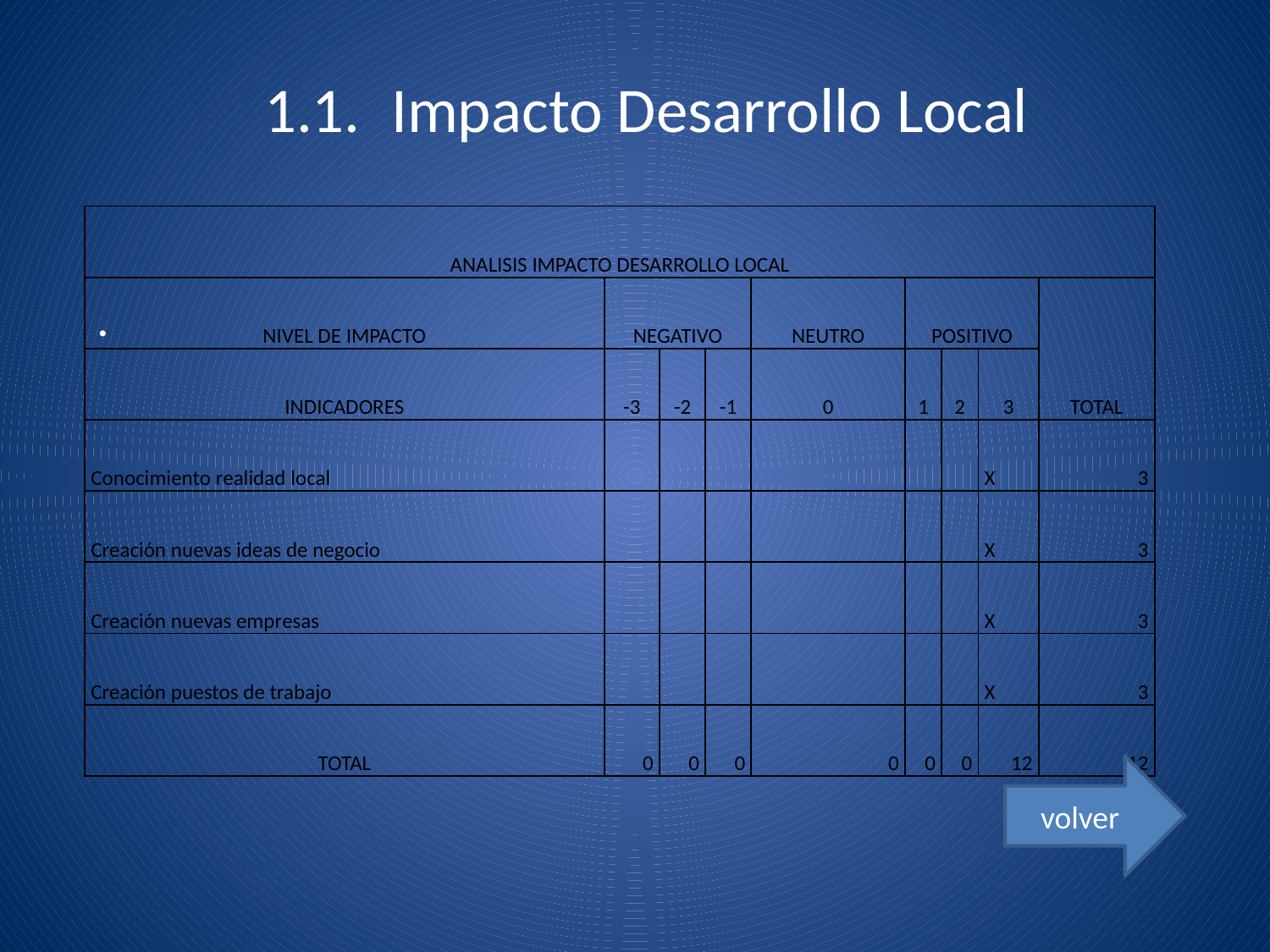

# 1.1.	Impacto Desarrollo Local

.
| ANALISIS IMPACTO DESARROLLO LOCAL |  |  |  |  |  |  |  |  |
| --- | --- | --- | --- | --- | --- | --- | --- | --- |
| NIVEL DE IMPACTO | NEGATIVO |  |  | NEUTRO | POSITIVO |  |  | TOTAL |
| INDICADORES | -3 | -2 | -1 | 0 | 1 | 2 | 3 |  |
| Conocimiento realidad local |  |  |  |  |  |  | X | 3 |
| Creación nuevas ideas de negocio |  |  |  |  |  |  | X | 3 |
| Creación nuevas empresas |  |  |  |  |  |  | X | 3 |
| Creación puestos de trabajo |  |  |  |  |  |  | X | 3 |
| TOTAL | 0 | 0 | 0 | 0 | 0 | 0 | 12 | 12 |
volver